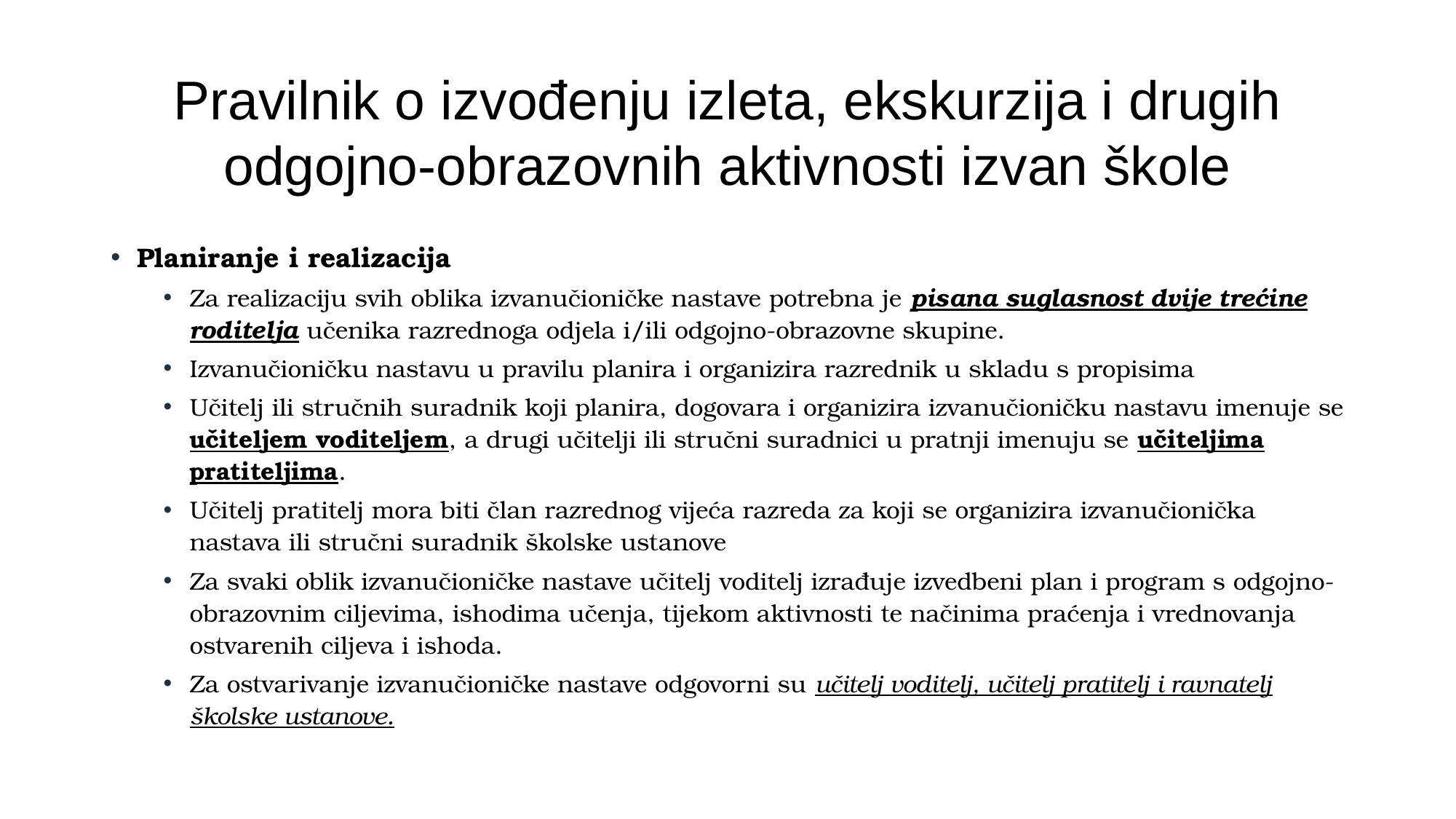

# Pravilnik o izvođenju izleta, ekskurzija i drugih odgojno-obrazovnih aktivnosti izvan škole
Planiranje i realizacija
Za realizaciju svih oblika izvanučioničke nastave potrebna je pisana suglasnost dvije trećine roditelja učenika razrednoga odjela i/ili odgojno-obrazovne skupine.
Izvanučioničku nastavu u pravilu planira i organizira razrednik u skladu s propisima
Učitelj ili stručnih suradnik koji planira, dogovara i organizira izvanučioničku nastavu imenuje se učiteljem voditeljem, a drugi učitelji ili stručni suradnici u pratnji imenuju se učiteljima pratiteljima.
Učitelj pratitelj mora biti član razrednog vijeća razreda za koji se organizira izvanučionička nastava ili stručni suradnik školske ustanove
Za svaki oblik izvanučioničke nastave učitelj voditelj izrađuje izvedbeni plan i program s odgojno-obrazovnim ciljevima, ishodima učenja, tijekom aktivnosti te načinima praćenja i vrednovanja ostvarenih ciljeva i ishoda.
Za ostvarivanje izvanučioničke nastave odgovorni su učitelj voditelj, učitelj pratitelj i ravnatelj školske ustanove.